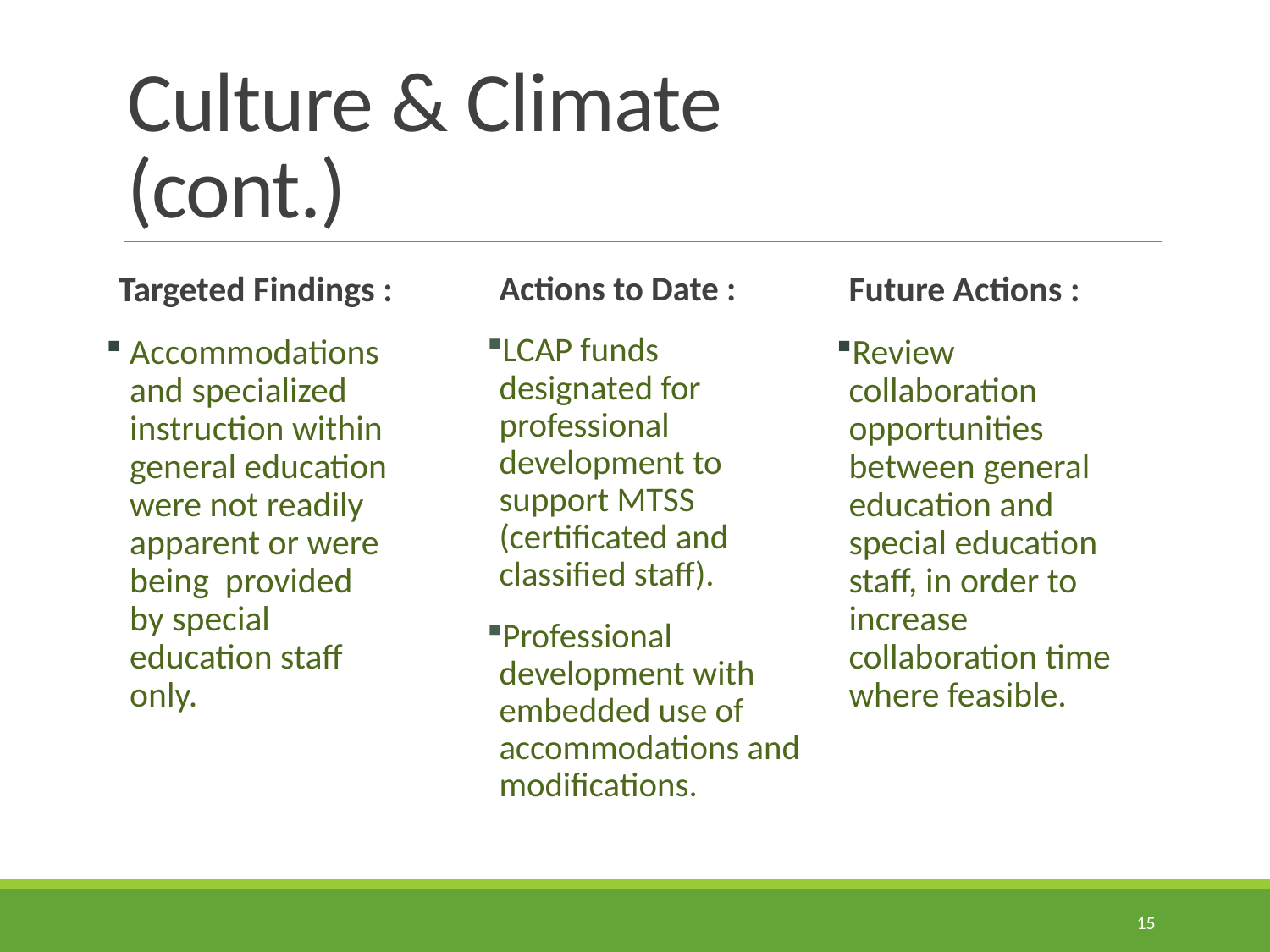

# Culture & Climate (cont.)
Targeted Findings :
Accommodations and specialized instruction within general education were not readily apparent or were being  provided  by special education staff only.

Actions to Date :
LCAP funds designated for professional development to support MTSS (certificated and classified staff).
Professional development with embedded use of accommodations and modifications.

Future Actions :
Review collaboration opportunities between general education and special education staff, in order to increase collaboration time where feasible.

15